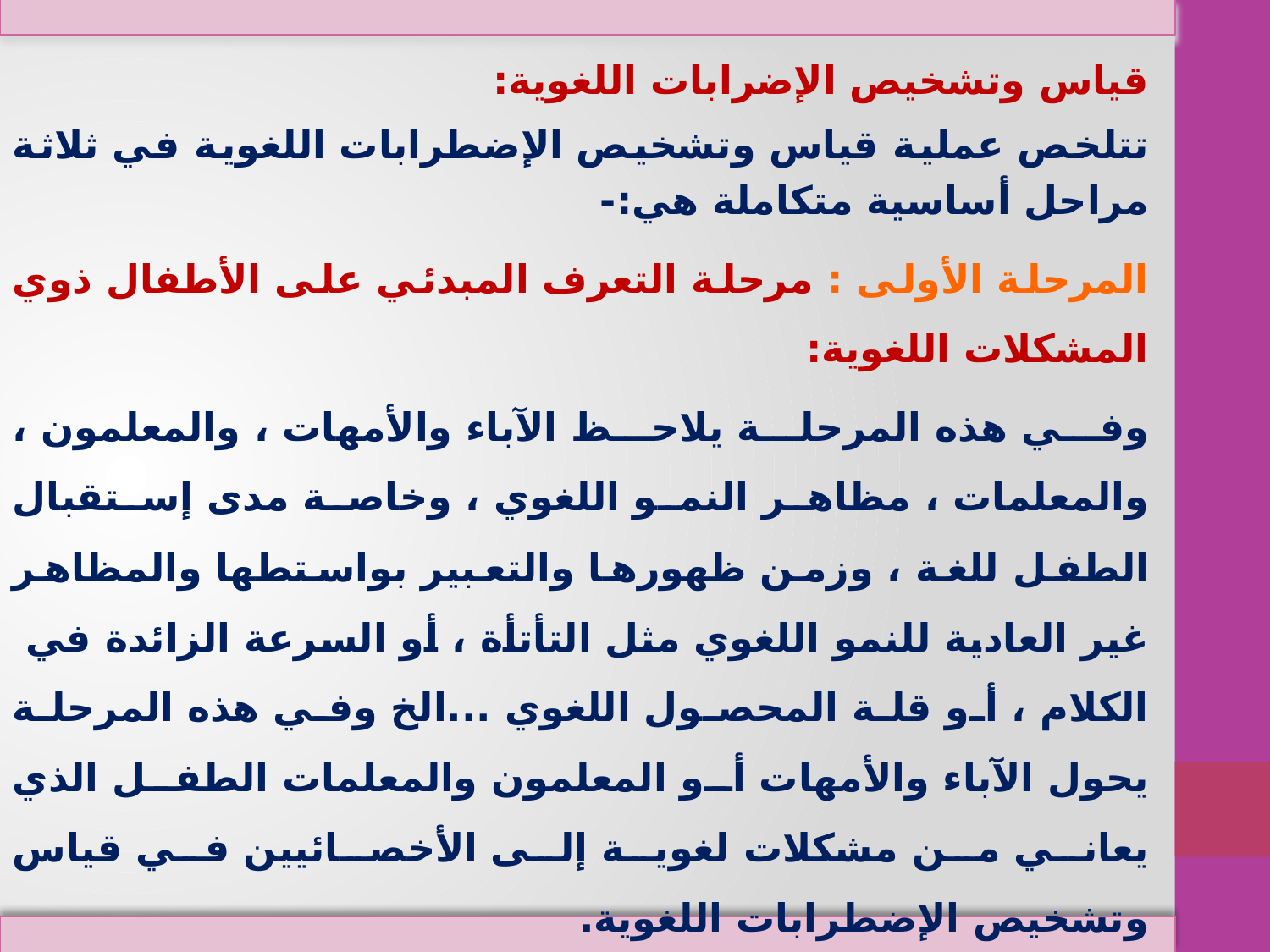

قياس وتشخيص الإضرابات اللغوية:
تتلخص عملية قياس وتشخيص الإضطرابات اللغوية في ثلاثة مراحل أساسية متكاملة هي:-
المرحلة الأولى : مرحلة التعرف المبدئي على الأطفال ذوي المشكلات اللغوية:
وفي هذه المرحلة يلاحظ الآباء والأمهات ، والمعلمون ، والمعلمات ، مظاهر النمو اللغوي ، وخاصة مدى إستقبال الطفل للغة ، وزمن ظهورها والتعبير بواستطها والمظاهر غير العادية للنمو اللغوي مثل التأتأة ، أو السرعة الزائدة في  الكلام ، أو قلة المحصول اللغوي ...الخ وفي هذه المرحلة يحول الآباء والأمهات أو المعلمون والمعلمات الطفل الذي يعاني من مشكلات لغوية إلى الأخصائيين في قياس وتشخيص الإضطرابات اللغوية.